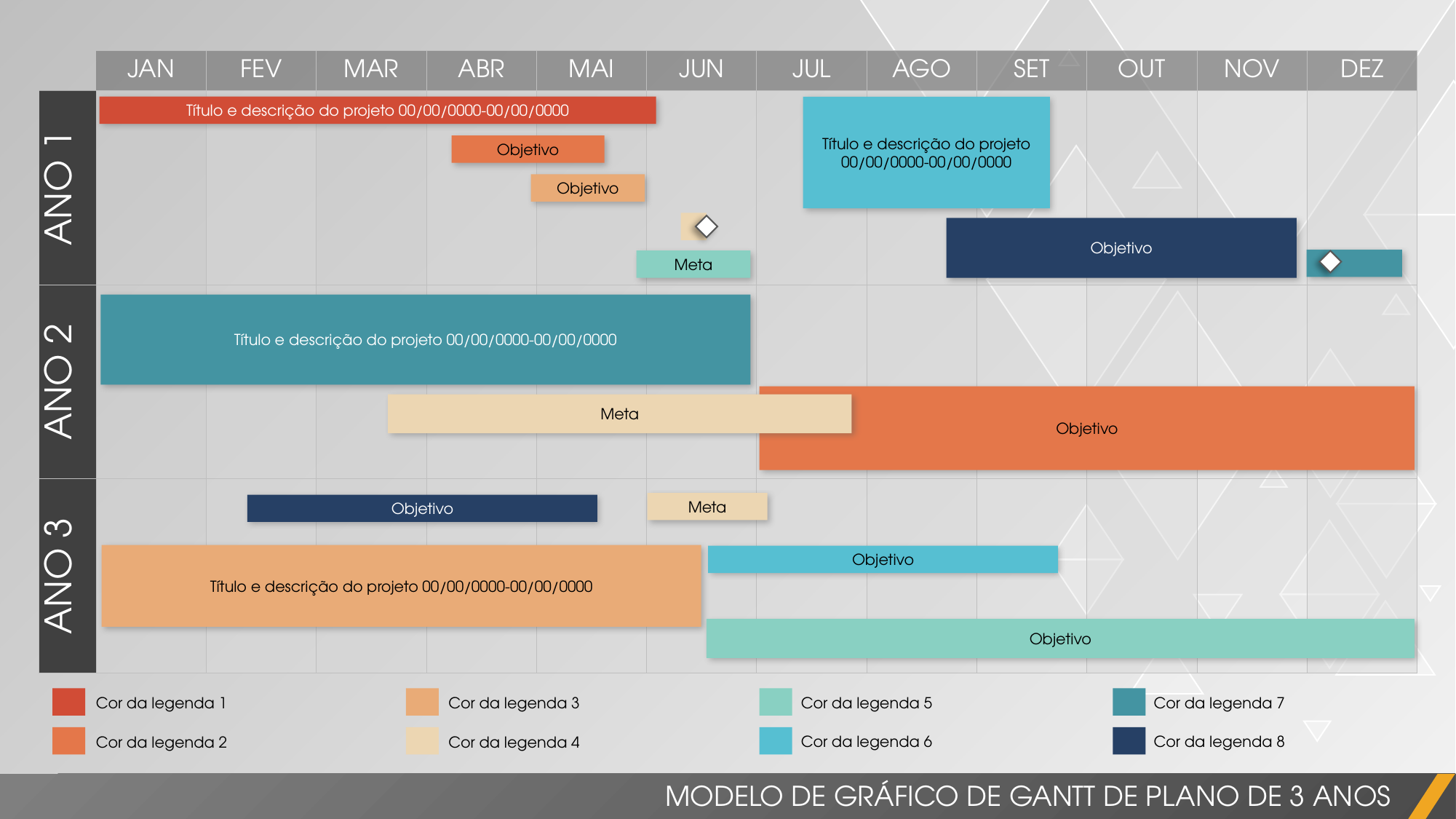

|  | JAN | FEV | MAR | ABR | MAI | JUN | JUL | AGO | SET | OUT | NOV | DEZ |
| --- | --- | --- | --- | --- | --- | --- | --- | --- | --- | --- | --- | --- |
| ANO 1 |  |  |  |  |  |  |  |  |  |  |  |  |
| ANO 2 |  |  |  |  |  |  |  |  |  |  |  |  |
| ANO 3 |  |  |  |  |  |  |  |  |  |  |  |  |
Título e descrição do projeto 00/00/0000-00/00/0000
Título e descrição do projeto 00/00/0000-00/00/0000
Objetivo
Objetivo

Objetivo

Meta

Título e descrição do projeto 00/00/0000-00/00/0000
Objetivo
Meta
Meta
Objetivo
Título e descrição do projeto 00/00/0000-00/00/0000
Objetivo
Objetivo
Cor da legenda 7
Cor da legenda 5
Cor da legenda 3

Cor da legenda 1

Cor da legenda 8
Cor da legenda 6
Cor da legenda 4

Cor da legenda 2

MODELO DE GRÁFICO DE GANTT DE PLANO DE 3 ANOS